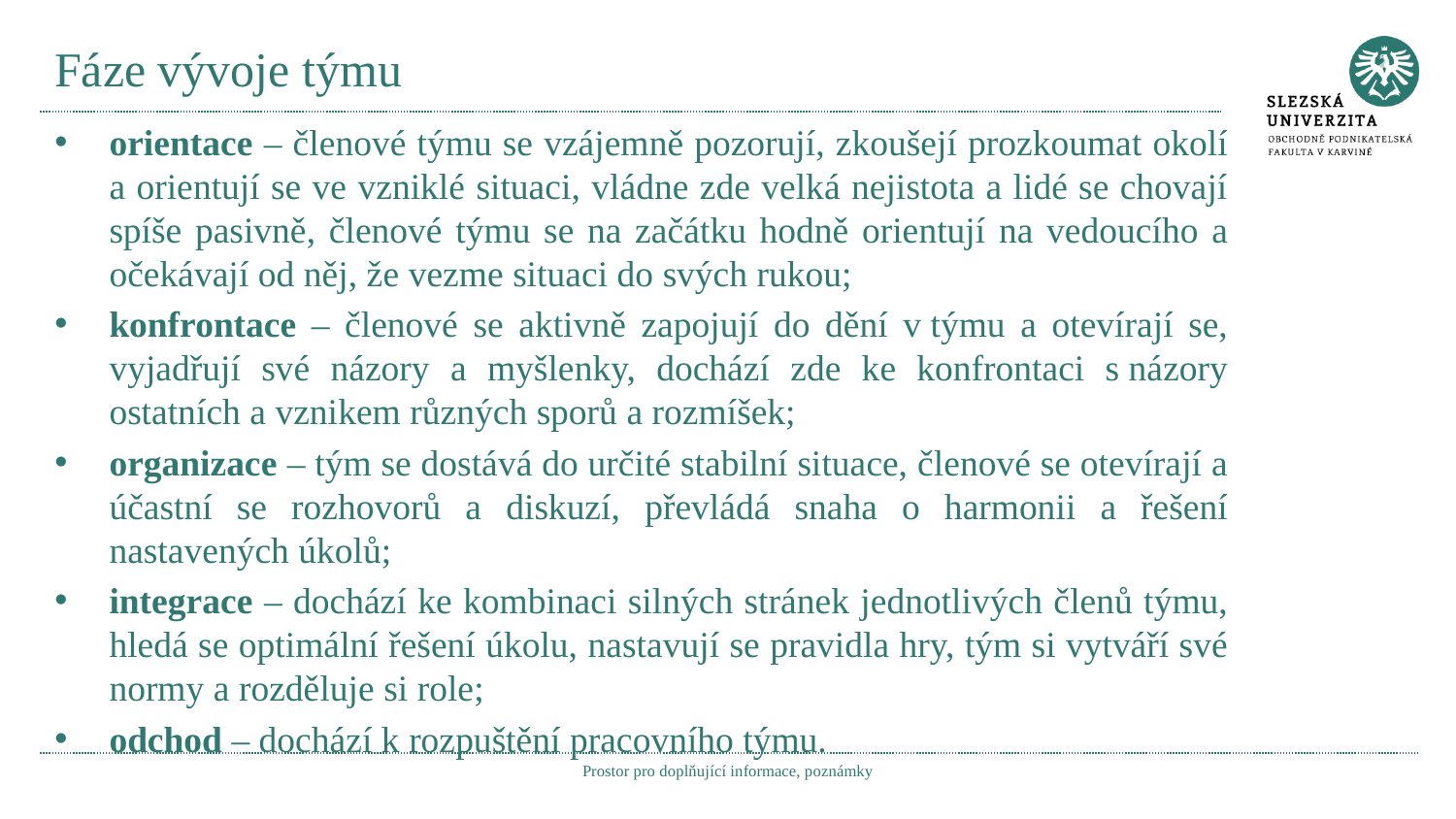

# Fáze vývoje týmu
orientace – členové týmu se vzájemně pozorují, zkoušejí prozkoumat okolí a orientují se ve vzniklé situaci, vládne zde velká nejistota a lidé se chovají spíše pasivně, členové týmu se na začátku hodně orientují na vedoucího a očekávají od něj, že vezme situaci do svých rukou;
konfrontace – členové se aktivně zapojují do dění v týmu a otevírají se, vyjadřují své názory a myšlenky, dochází zde ke konfrontaci s názory ostatních a vznikem různých sporů a rozmíšek;
organizace – tým se dostává do určité stabilní situace, členové se otevírají a účastní se rozhovorů a diskuzí, převládá snaha o harmonii a řešení nastavených úkolů;
integrace – dochází ke kombinaci silných stránek jednotlivých členů týmu, hledá se optimální řešení úkolu, nastavují se pravidla hry, tým si vytváří své normy a rozděluje si role;
odchod – dochází k rozpuštění pracovního týmu.
Prostor pro doplňující informace, poznámky